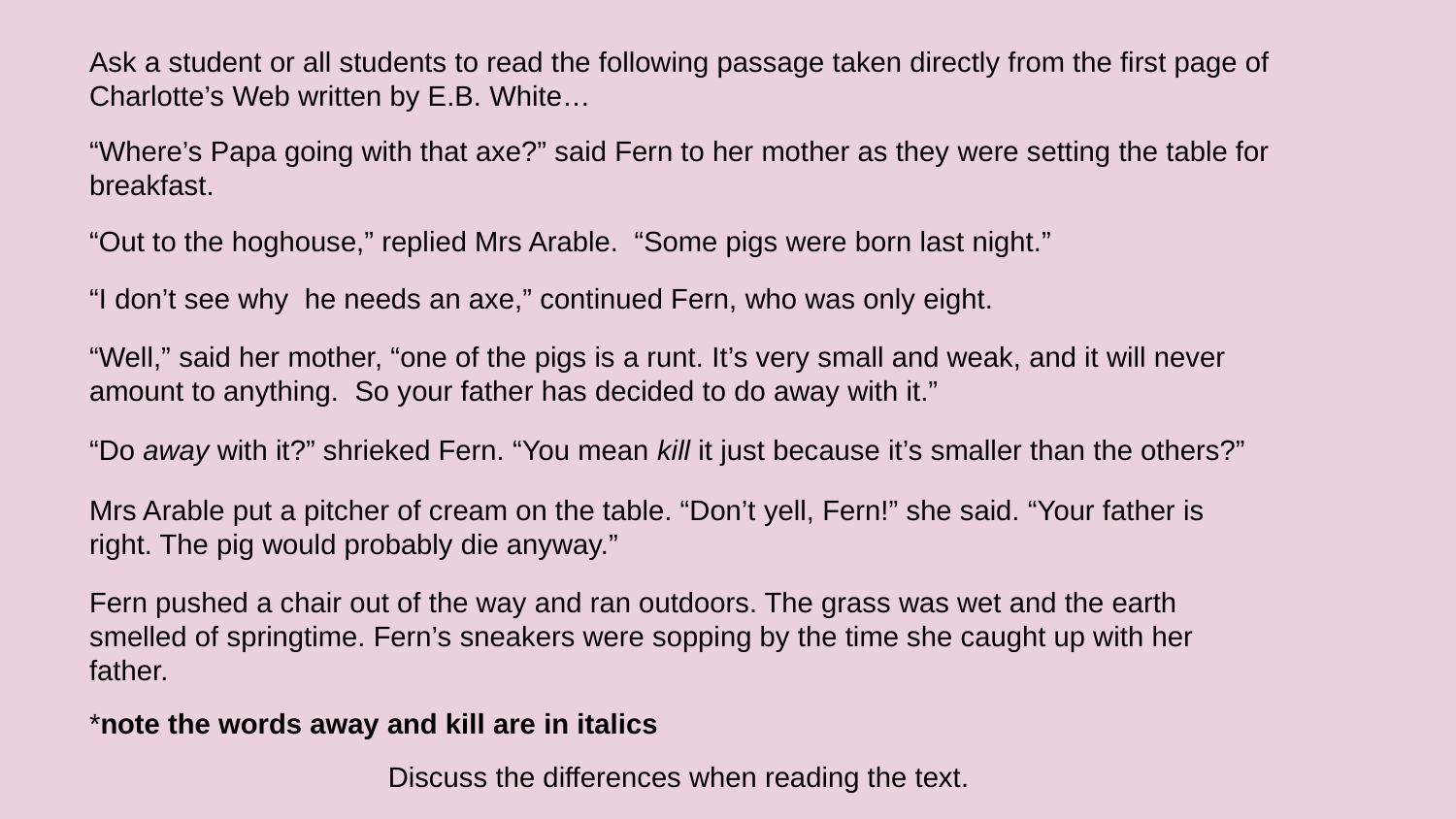

Ask a student or all students to read the following passage taken directly from the first page of Charlotte’s Web written by E.B. White…

“Where’s Papa going with that axe?” said Fern to her mother as they were setting the table for breakfast.

“Out to the hoghouse,” replied Mrs Arable.  “Some pigs were born last night.”

“I don’t see why  he needs an axe,” continued Fern, who was only eight.

“Well,” said her mother, “one of the pigs is a runt. It’s very small and weak, and it will never amount to anything.  So your father has decided to do away with it.”

“Do away with it?” shrieked Fern. “You mean kill it just because it’s smaller than the others?”

Mrs Arable put a pitcher of cream on the table. “Don’t yell, Fern!” she said. “Your father is right. The pig would probably die anyway.”

Fern pushed a chair out of the way and ran outdoors. The grass was wet and the earth smelled of springtime. Fern’s sneakers were sopping by the time she caught up with her father.

*note the words away and kill are in italics

Discuss the differences when reading the text.